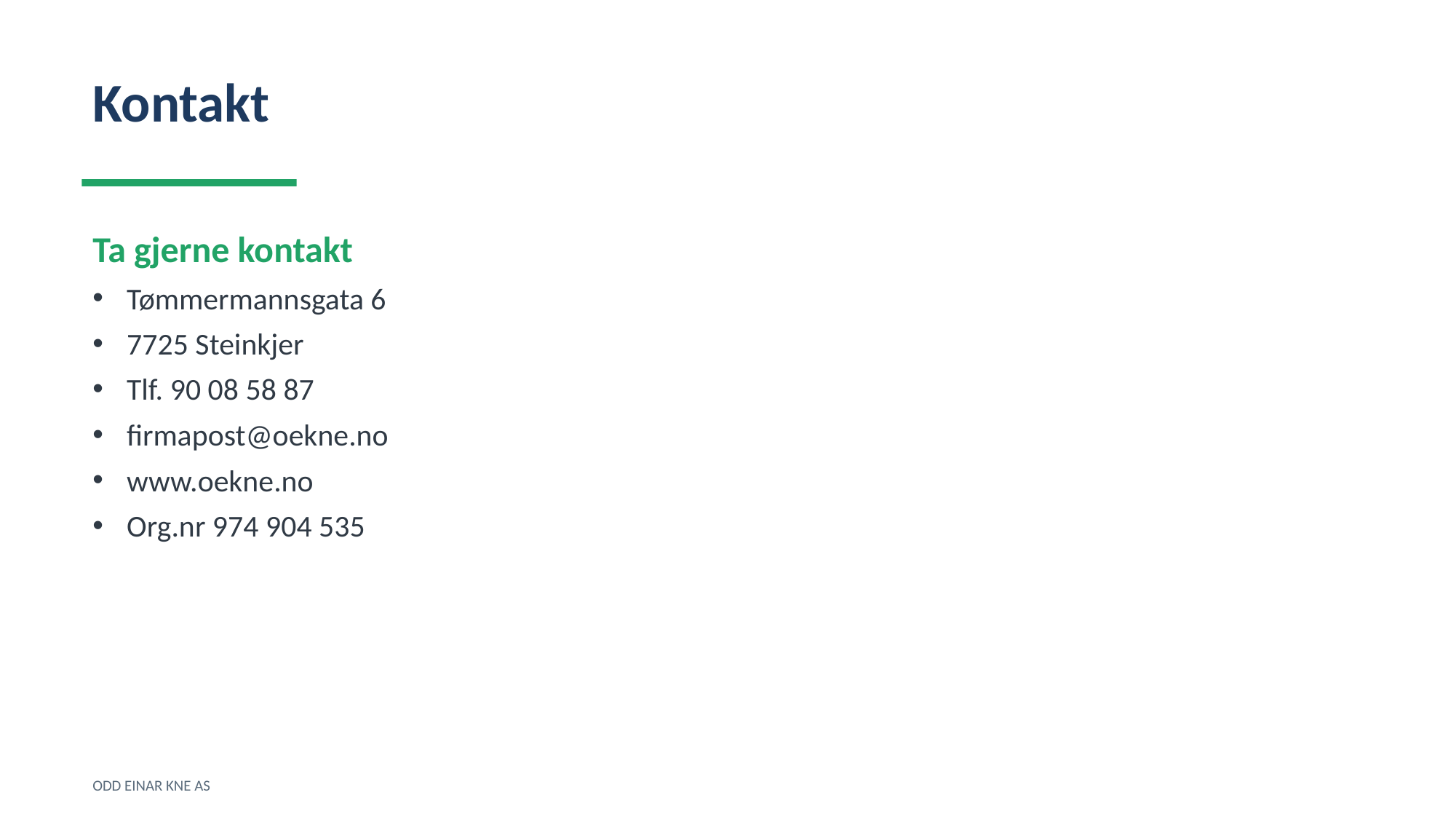

Kontakt

Ta gjerne kontakt
Tømmermannsgata 6
7725 Steinkjer
Tlf. 90 08 58 87
firmapost@oekne.no
www.oekne.no
Org.nr 974 904 535
ODD EINAR KNE AS